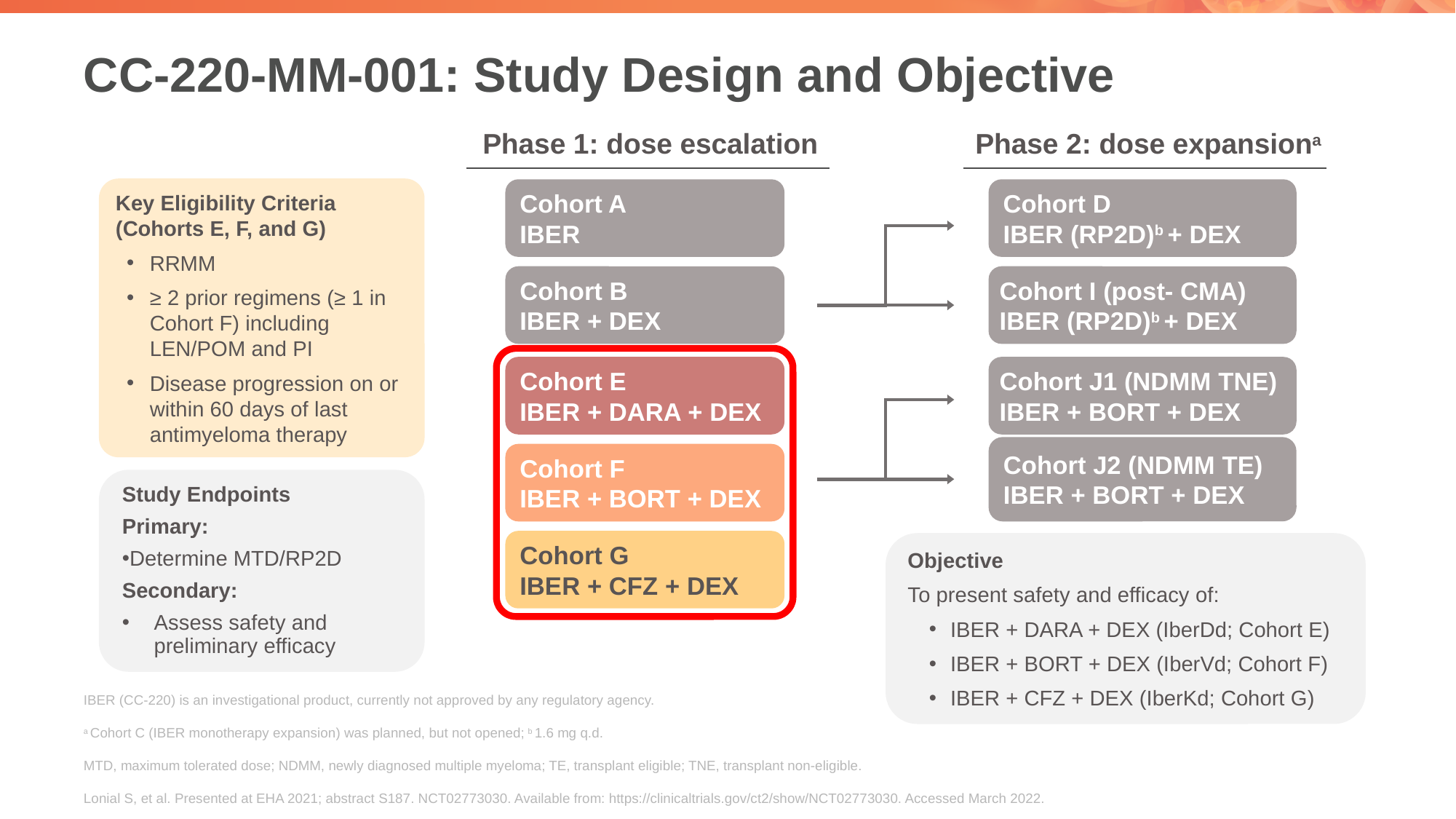

# CC-220-MM-001: Study Design and Objective
Phase 1: dose escalation
Phase 2: dose expansiona
Key Eligibility Criteria
(Cohorts E, F, and G)
RRMM
≥ 2 prior regimens (≥ 1 in Cohort F) including LEN/POM and PI
Disease progression on or within 60 days of last antimyeloma therapy
Cohort A
IBER
Cohort D
IBER (RP2D)b + DEX
Cohort B
IBER + DEX
 Cohort I (post- CMA)
 IBER (RP2D)b + DEX

Cohort E
IBER + DARA + DEX
 Cohort J1 (NDMM TNE)
 IBER + BORT + DEX
Cohort J2 (NDMM TE)
IBER + BORT + DEX
Cohort F
IBER + BORT + DEX
Study Endpoints
Primary:
Determine MTD/RP2D
Secondary:
Assess safety and preliminary efficacy
Cohort G
IBER + CFZ + DEX
Objective
To present safety and efficacy of:
IBER + DARA + DEX (IberDd; Cohort E)
IBER + BORT + DEX (IberVd; Cohort F)
IBER + CFZ + DEX (IberKd; Cohort G)
IBER (CC-220) is an investigational product, currently not approved by any regulatory agency.

a Cohort C (IBER monotherapy expansion) was planned, but not opened; b 1.6 mg q.d.

MTD, maximum tolerated dose; NDMM, newly diagnosed multiple myeloma; TE, transplant eligible; TNE, transplant non-eligible.

Lonial S, et al. Presented at EHA 2021; abstract S187. NCT02773030. Available from: https://clinicaltrials.gov/ct2/show/NCT02773030. Accessed March 2022.